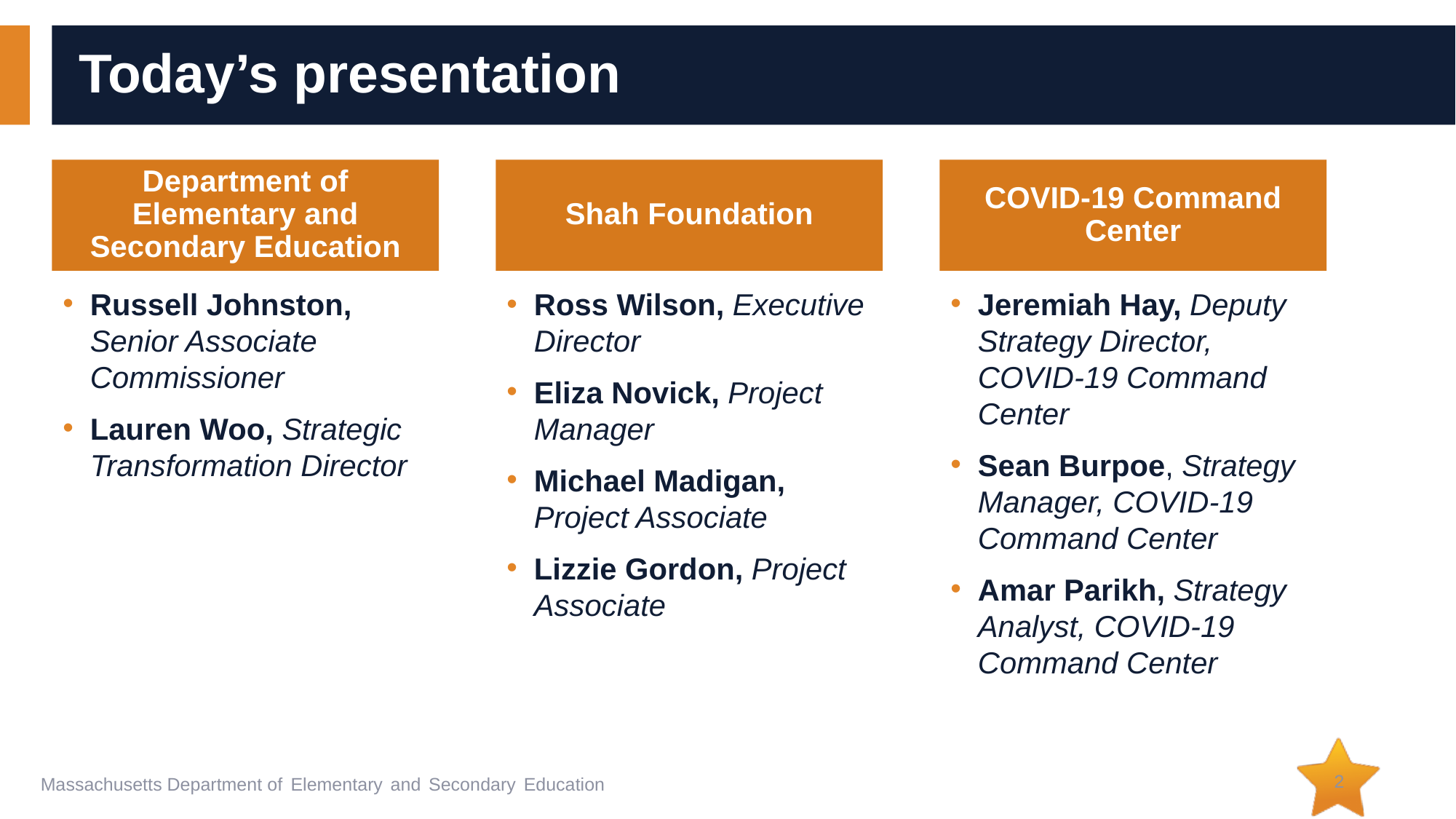

# Today’s presentation
Department of Elementary and Secondary Education
Shah Foundation
COVID-19 Command Center
Russell Johnston, Senior Associate Commissioner
Lauren Woo, Strategic Transformation Director
Ross Wilson, Executive Director
Eliza Novick, Project Manager
Michael Madigan, Project Associate
Lizzie Gordon, Project Associate

Jeremiah Hay, Deputy Strategy Director, COVID-19 Command Center
Sean Burpoe, Strategy Manager, COVID-19 Command Center
Amar Parikh, Strategy Analyst, COVID-19 Command Center

2